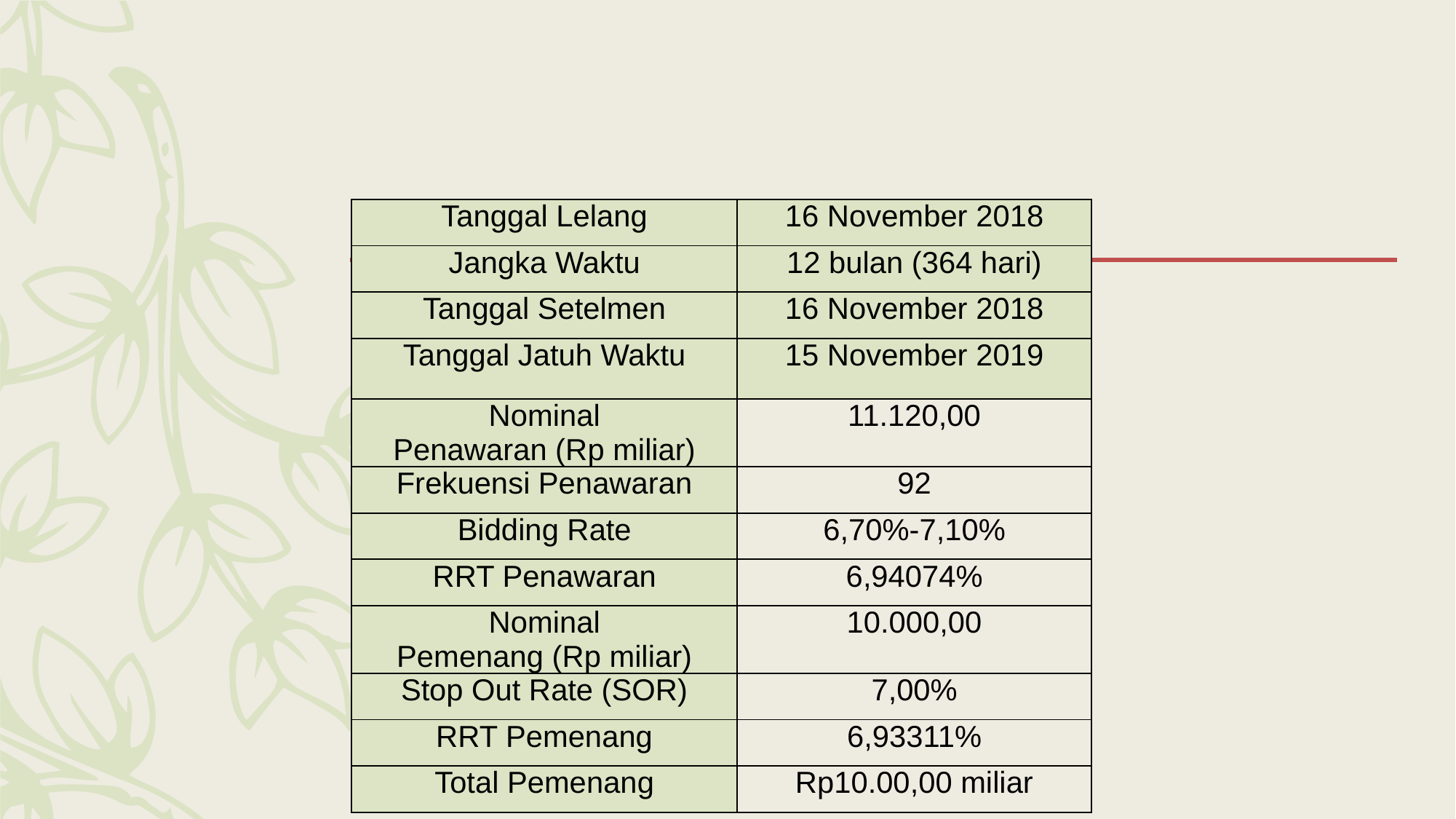

#
| Tanggal Lelang | 16 November 2018 |
| --- | --- |
| Jangka Waktu | 12 bulan (364 hari) |
| Tanggal Setelmen | 16 November 2018 |
| Tanggal Jatuh Waktu | 15 November 2019 |
| Nominal Penawaran (Rp miliar) | 11.120,00 |
| Frekuensi Penawaran | 92 |
| Bidding Rate | 6,70%-7,10% |
| RRT Penawaran | 6,94074% |
| Nominal Pemenang (Rp miliar) | 10.000,00 |
| Stop Out Rate (SOR) | 7,00% |
| RRT Pemenang | 6,93311% |
| Total Pemenang | Rp10.00,00 miliar |